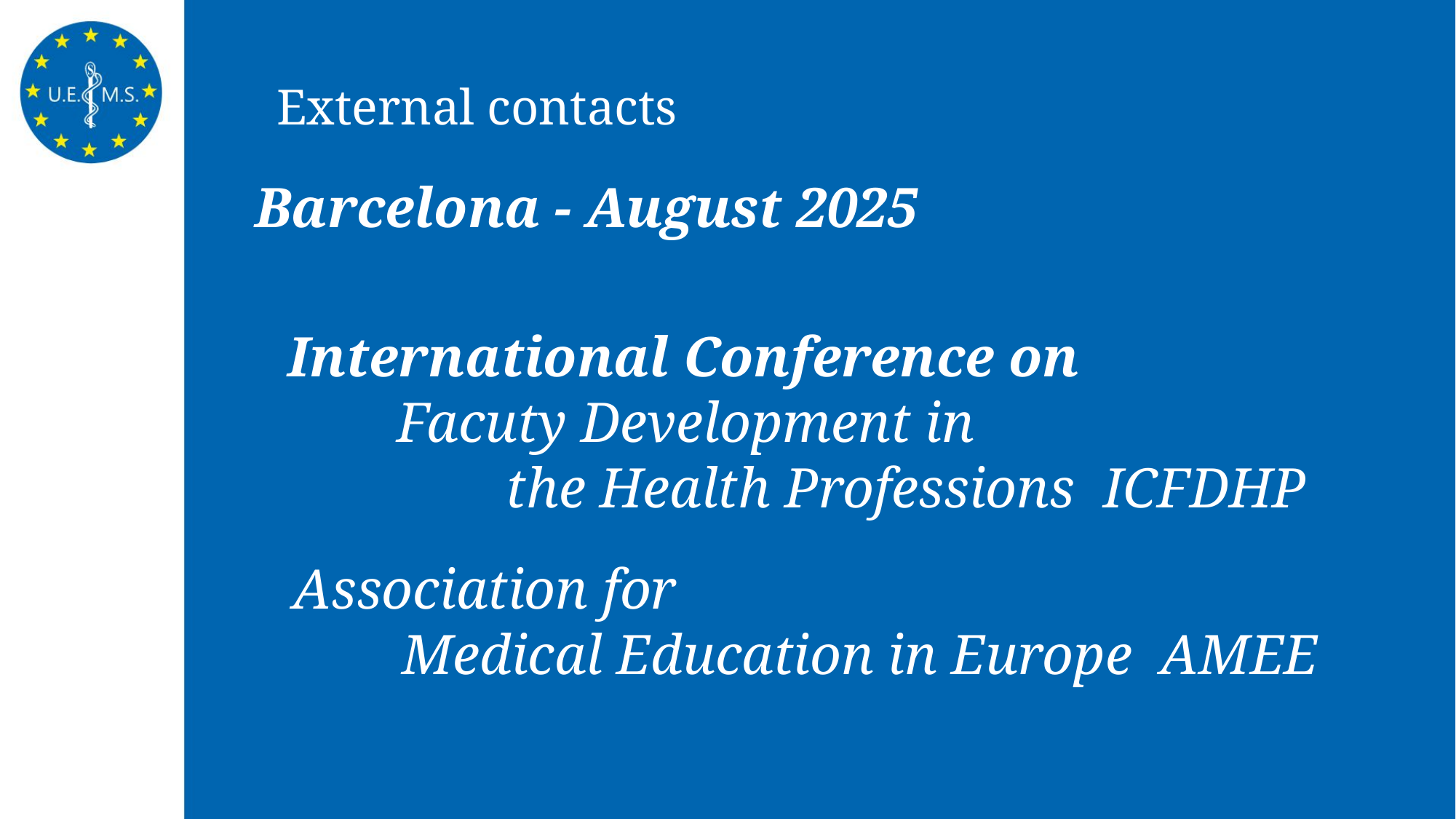

External contacts
Barcelona - August 2025
International Conference on
	Facuty Development in
		the Health Professions  ICFDHP

Association for
	Medical Education in Europe  AMEE